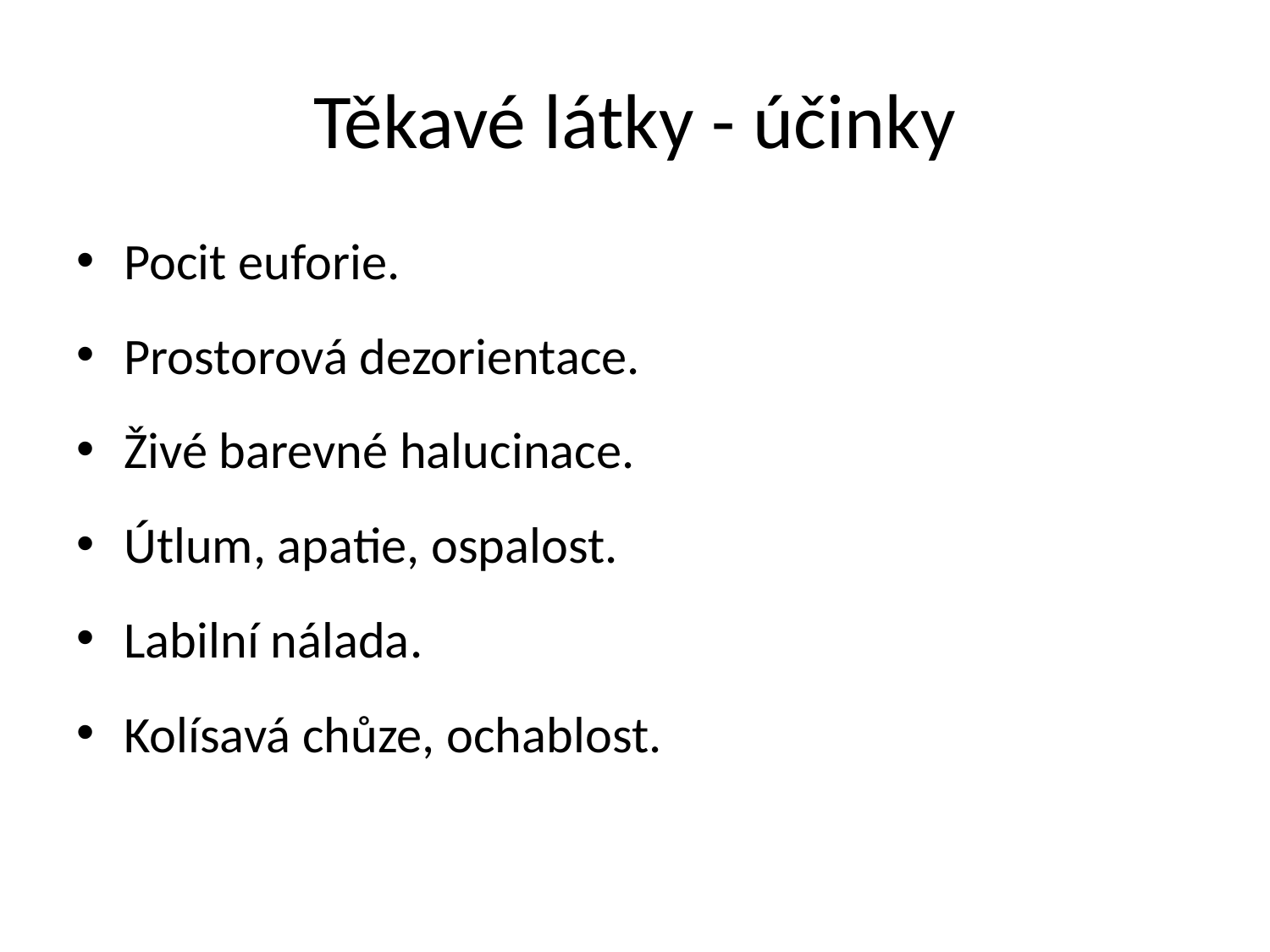

# Těkavé látky - účinky
Pocit euforie.
Prostorová dezorientace.
Živé barevné halucinace.
Útlum, apatie, ospalost.
Labilní nálada.
Kolísavá chůze, ochablost.